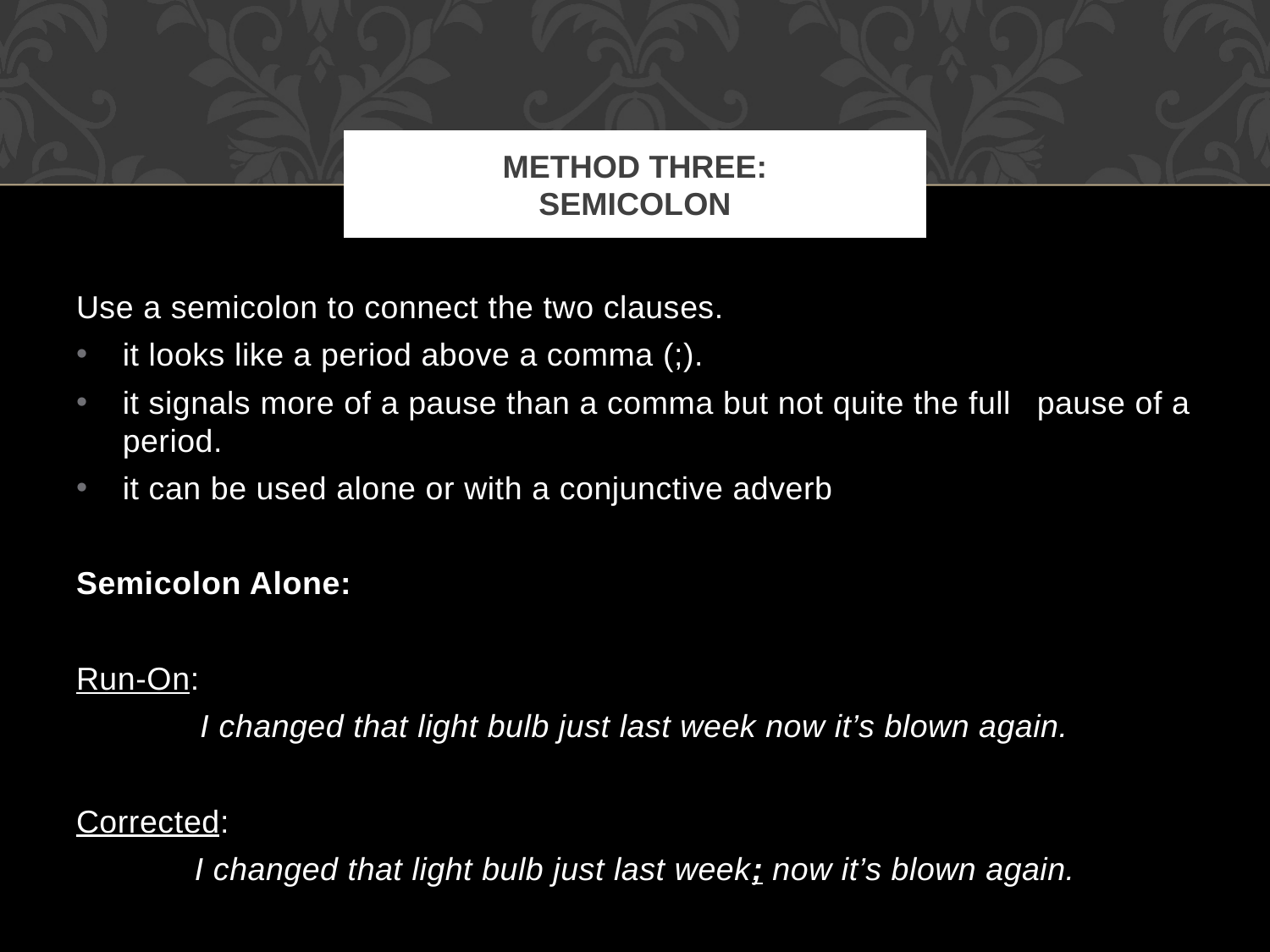

# Method three: Semicolon
Use a semicolon to connect the two clauses.
it looks like a period above a comma (;).
it signals more of a pause than a comma but not quite the full 	pause of a period.
it can be used alone or with a conjunctive adverb

Semicolon Alone:

Run-On:
I changed that light bulb just last week now it’s blown again.

Corrected:
I changed that light bulb just last week; now it’s blown again.